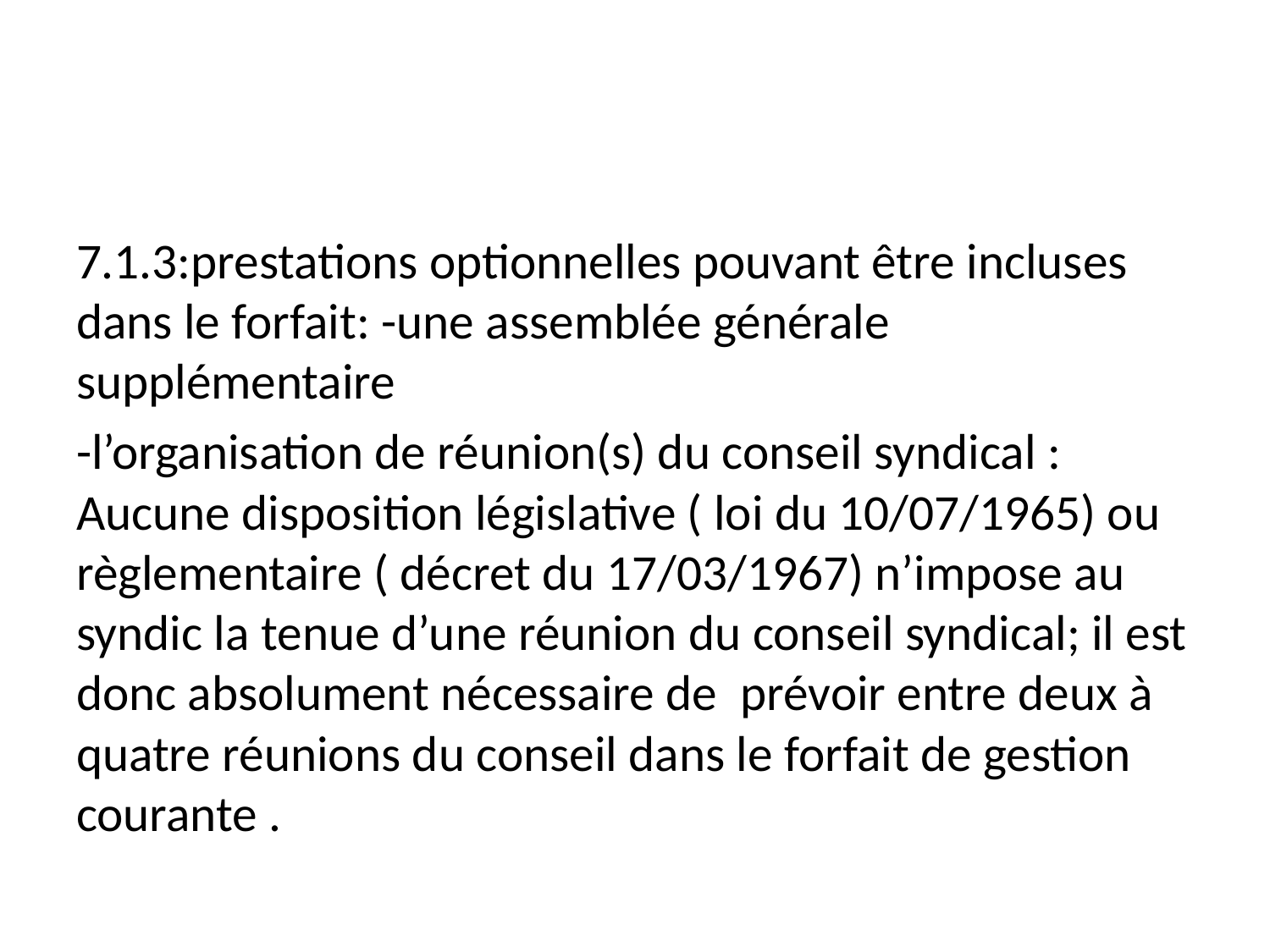

#
7.1.3:prestations optionnelles pouvant être incluses dans le forfait: -une assemblée générale supplémentaire
-l’organisation de réunion(s) du conseil syndical : Aucune disposition législative ( loi du 10/07/1965) ou règlementaire ( décret du 17/03/1967) n’impose au syndic la tenue d’une réunion du conseil syndical; il est donc absolument nécessaire de  prévoir entre deux à quatre réunions du conseil dans le forfait de gestion courante .